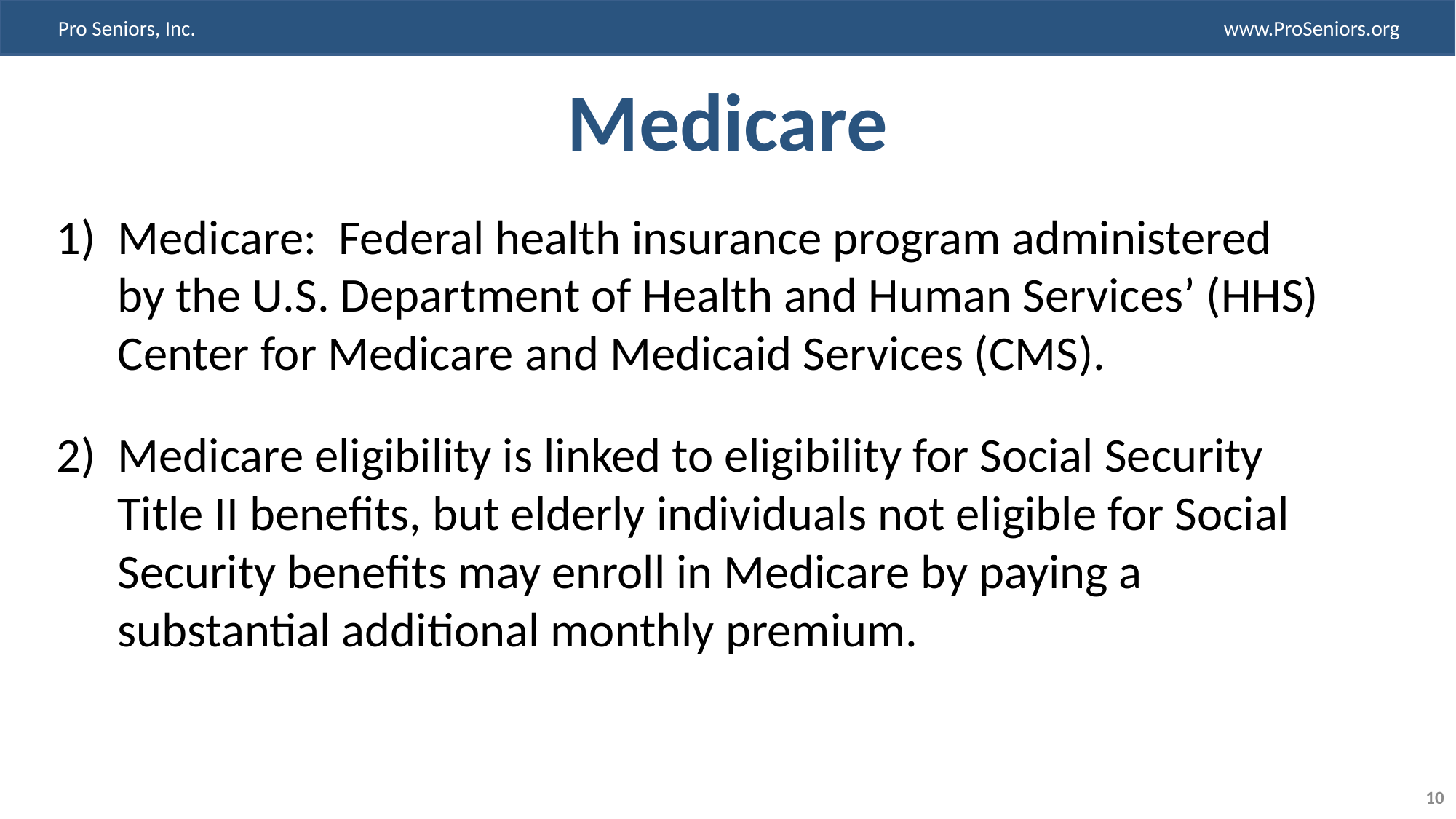

# Medicare
Medicare:  Federal health insurance program administered by the U.S. Department of Health and Human Services’ (HHS) Center for Medicare and Medicaid Services (CMS).

Medicare eligibility is linked to eligibility for Social Security Title II benefits, but elderly individuals not eligible for Social Security benefits may enroll in Medicare by paying a substantial additional monthly premium.

10